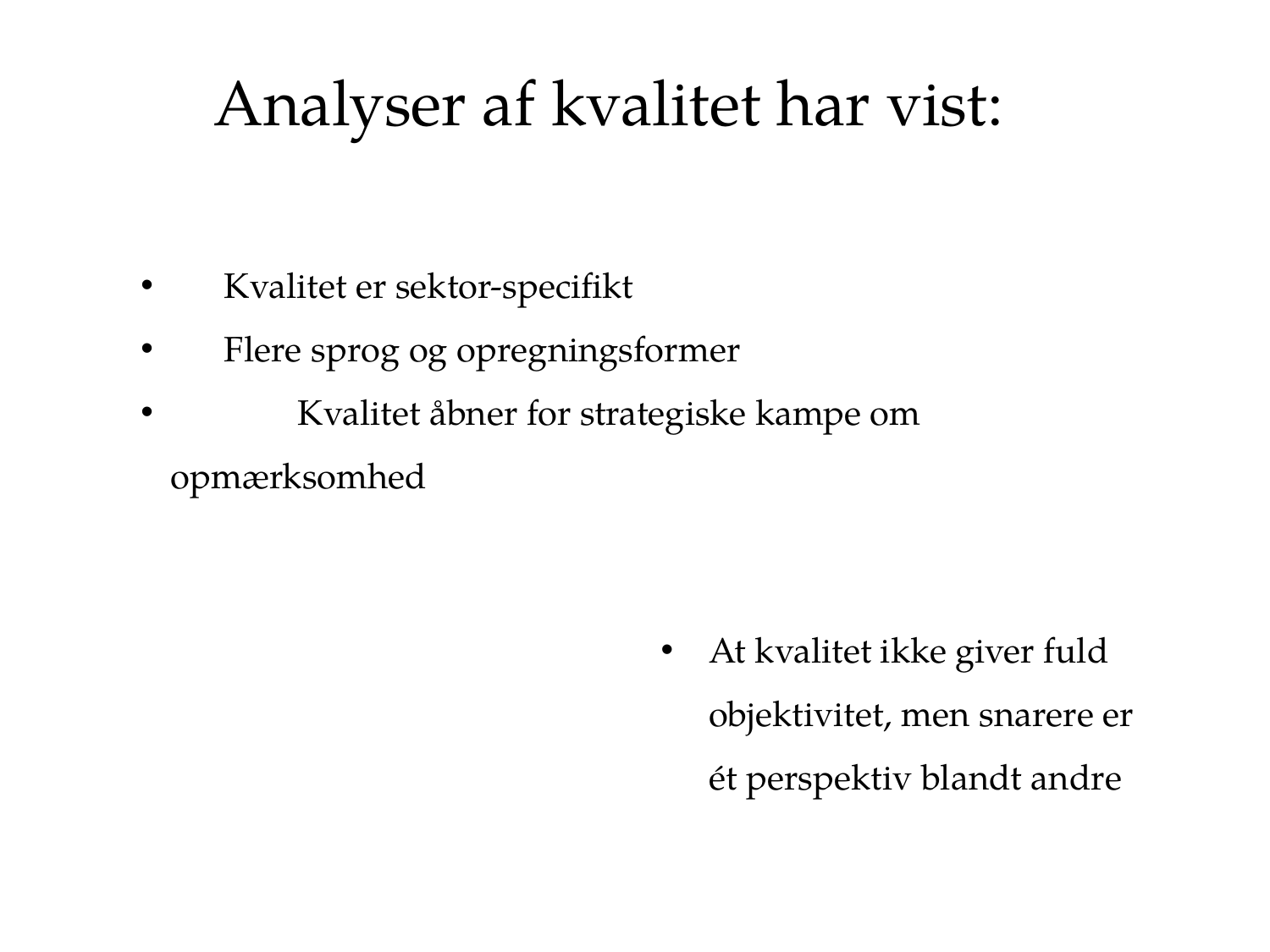

Analyser af kvalitet har vist:

      Kvalitet er sektor-specifikt
      Flere sprog og opregningsformer
  	Kvalitet åbner for strategiske kampe om 	 	opmærksomhed

At kvalitet ikke giver fuld objektivitet, men snarere er ét perspektiv blandt andre